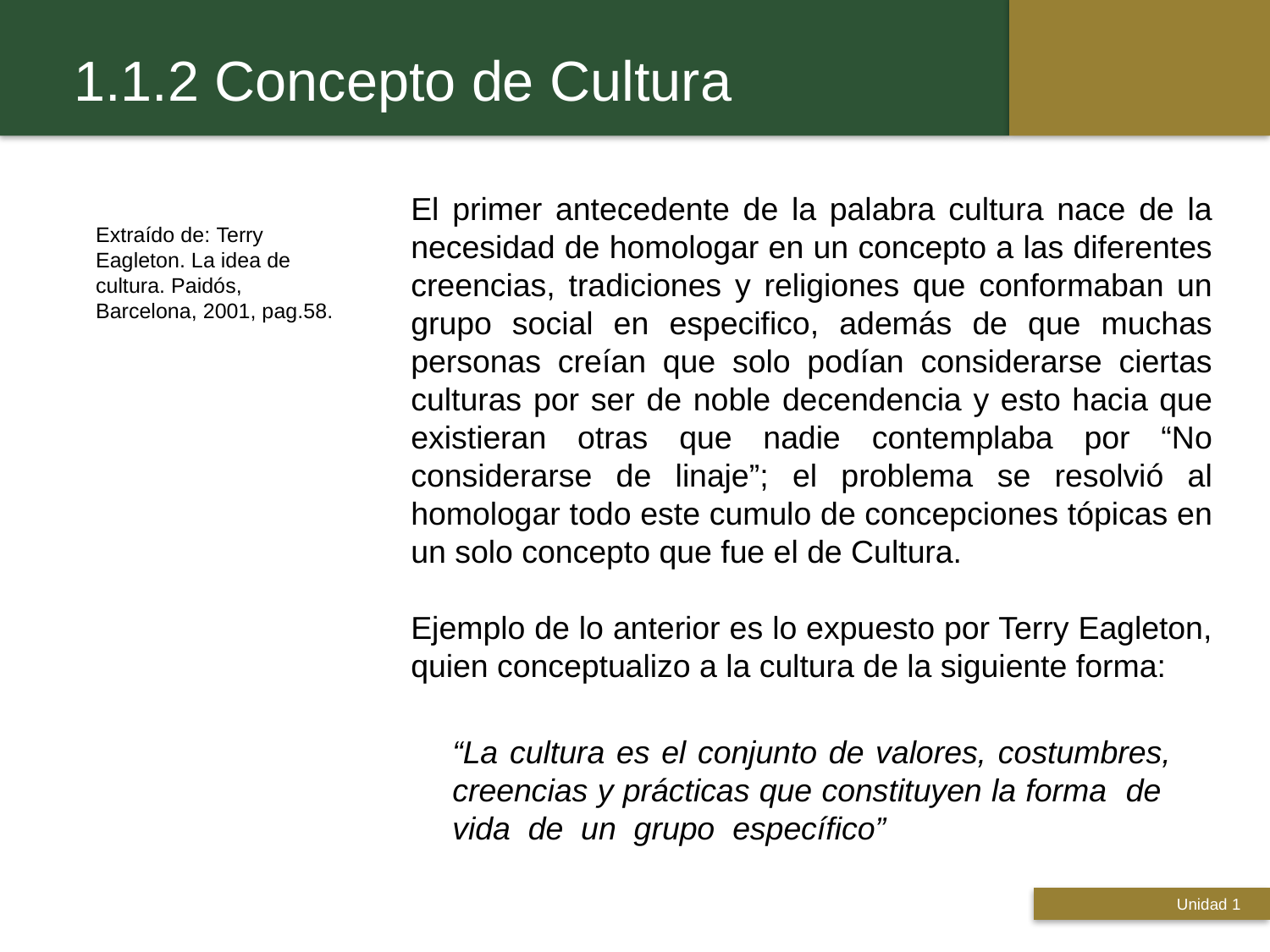

1.1.2 Concepto de Cultura

El primer antecedente de la palabra cultura nace de la necesidad de homologar en un concepto a las diferentes creencias, tradiciones y religiones que conformaban un grupo social en especifico, además de que muchas personas creían que solo podían considerarse ciertas culturas por ser de noble decendencia y esto hacia que existieran otras que nadie contemplaba por “No considerarse de linaje”; el problema se resolvió al homologar todo este cumulo de concepciones tópicas en un solo concepto que fue el de Cultura.

Ejemplo de lo anterior es lo expuesto por Terry Eagleton, quien conceptualizo a la cultura de la siguiente forma:
Extraído de: Terry Eagleton. La idea de cultura. Paidós, Barcelona, 2001, pag.58.
“La cultura es el conjunto de valores, costumbres, creencias y prácticas que constituyen la forma  de  vida  de  un  grupo  específico”
Unidad 1